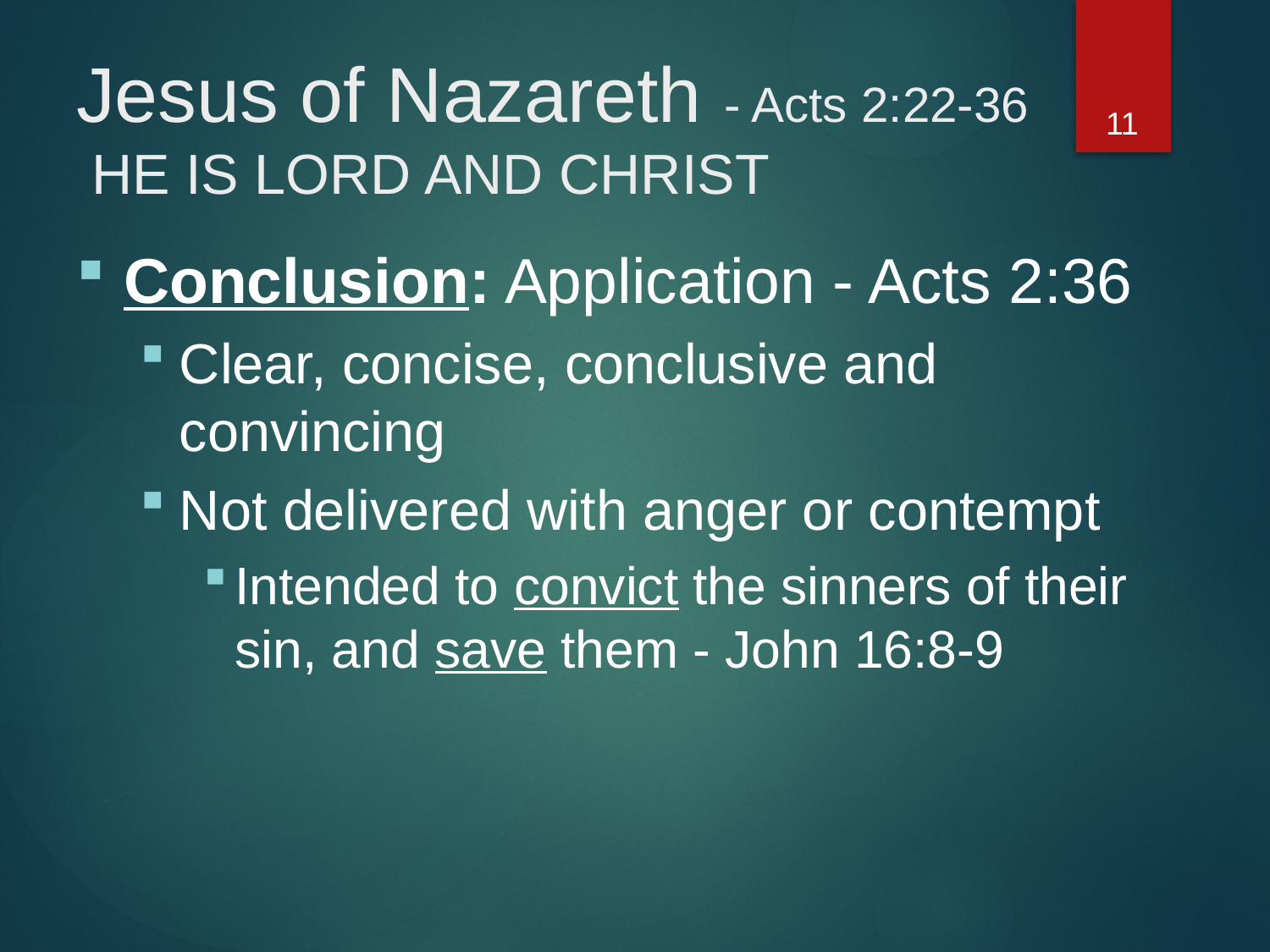

# Jesus of Nazareth - Acts 2:22-36 He is Lord and Christ
11
Conclusion: Application - Acts 2:36
Clear, concise, conclusive and convincing
Not delivered with anger or contempt
Intended to convict the sinners of their sin, and save them - John 16:8-9